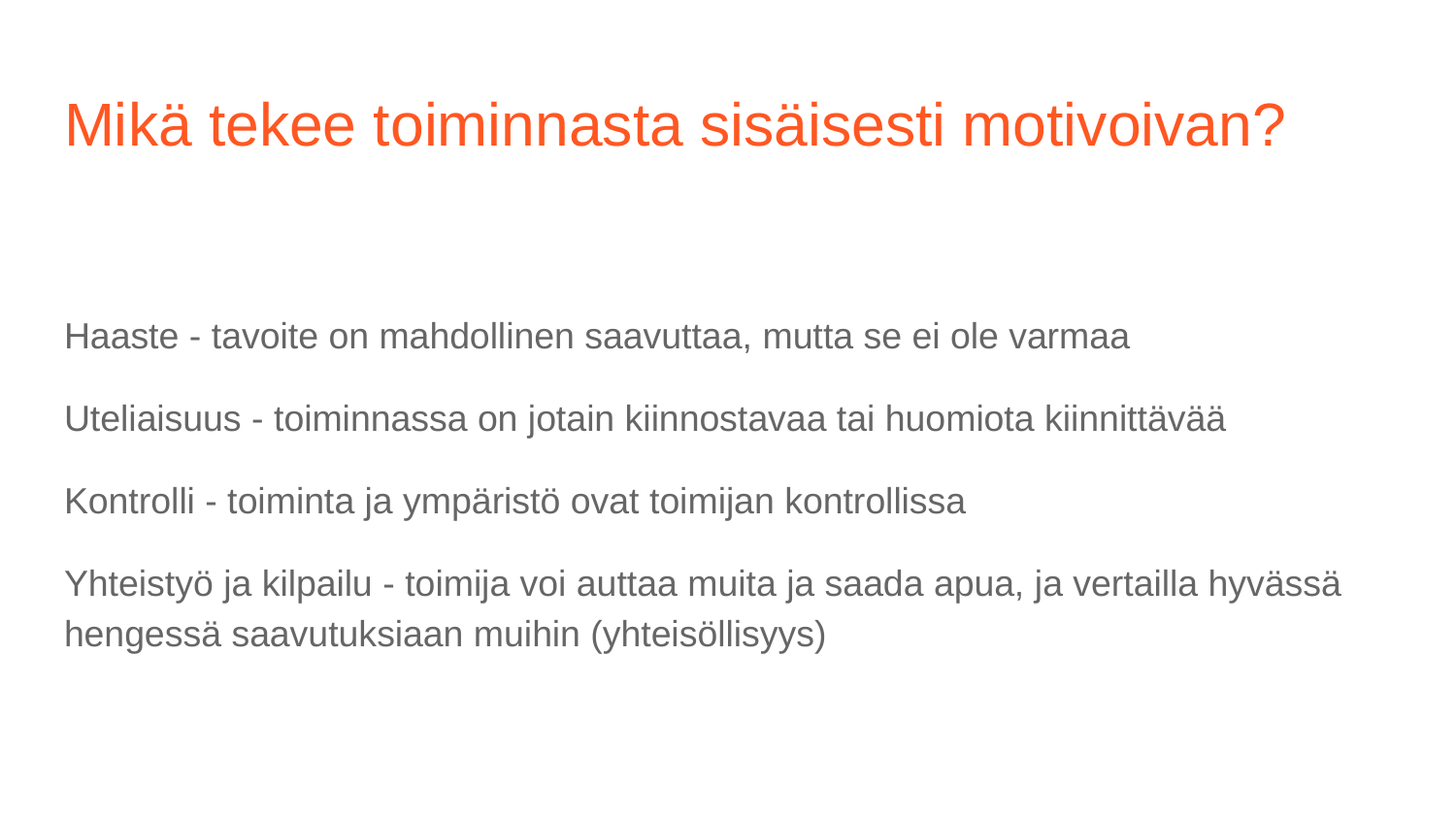

# Mikä tekee toiminnasta sisäisesti motivoivan?
Haaste - tavoite on mahdollinen saavuttaa, mutta se ei ole varmaa
Uteliaisuus - toiminnassa on jotain kiinnostavaa tai huomiota kiinnittävää
Kontrolli - toiminta ja ympäristö ovat toimijan kontrollissa
Yhteistyö ja kilpailu - toimija voi auttaa muita ja saada apua, ja vertailla hyvässä hengessä saavutuksiaan muihin (yhteisöllisyys)